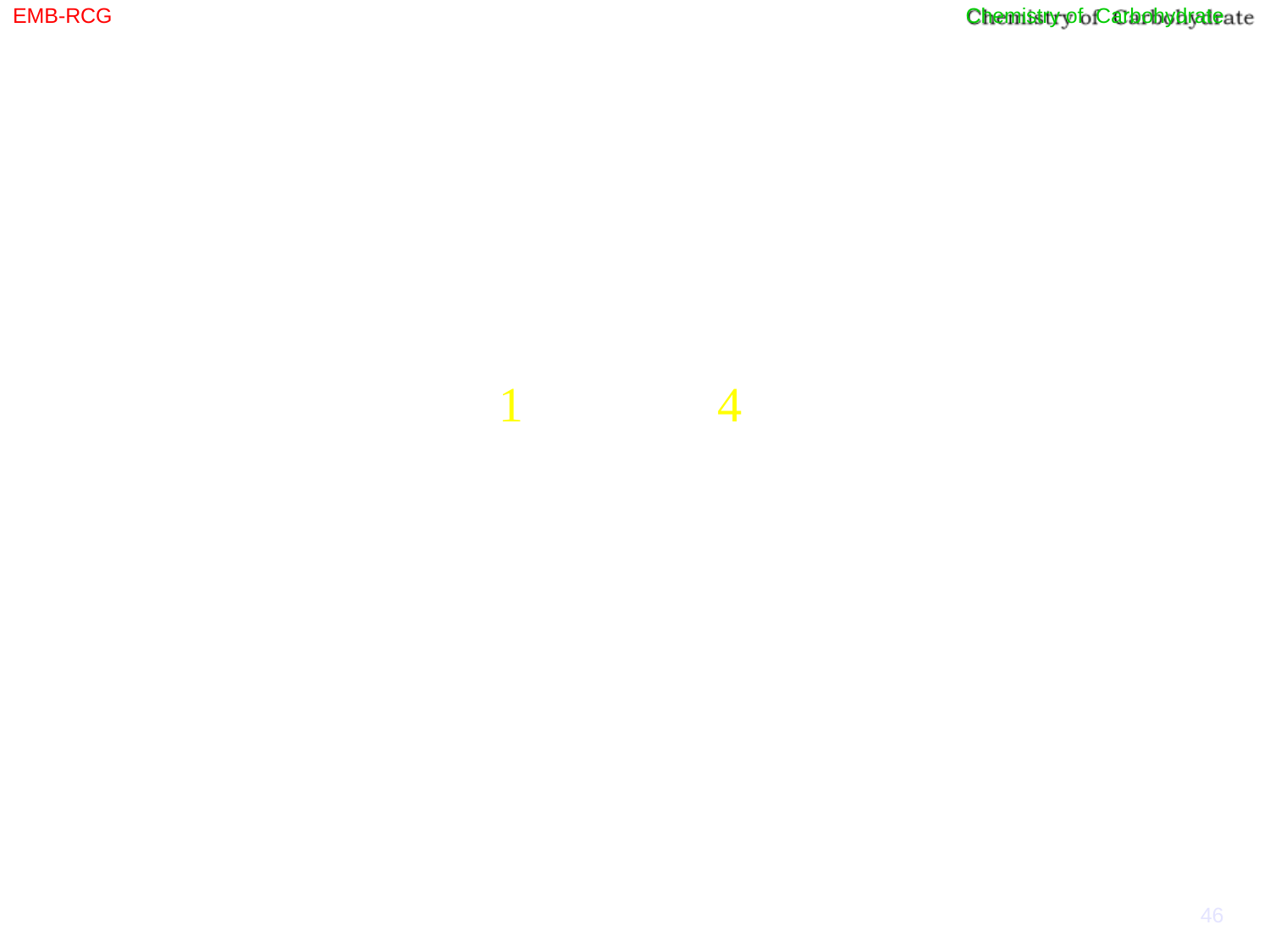

EMB-RCG

Chemistry of Carbohydrate
CH2 OH
CH2 OH

O
O
H
H
1
H
4
H
H
H

OH	H
H
OH
O
OH
OH
H
H
OH
OH
α-Maltose
46